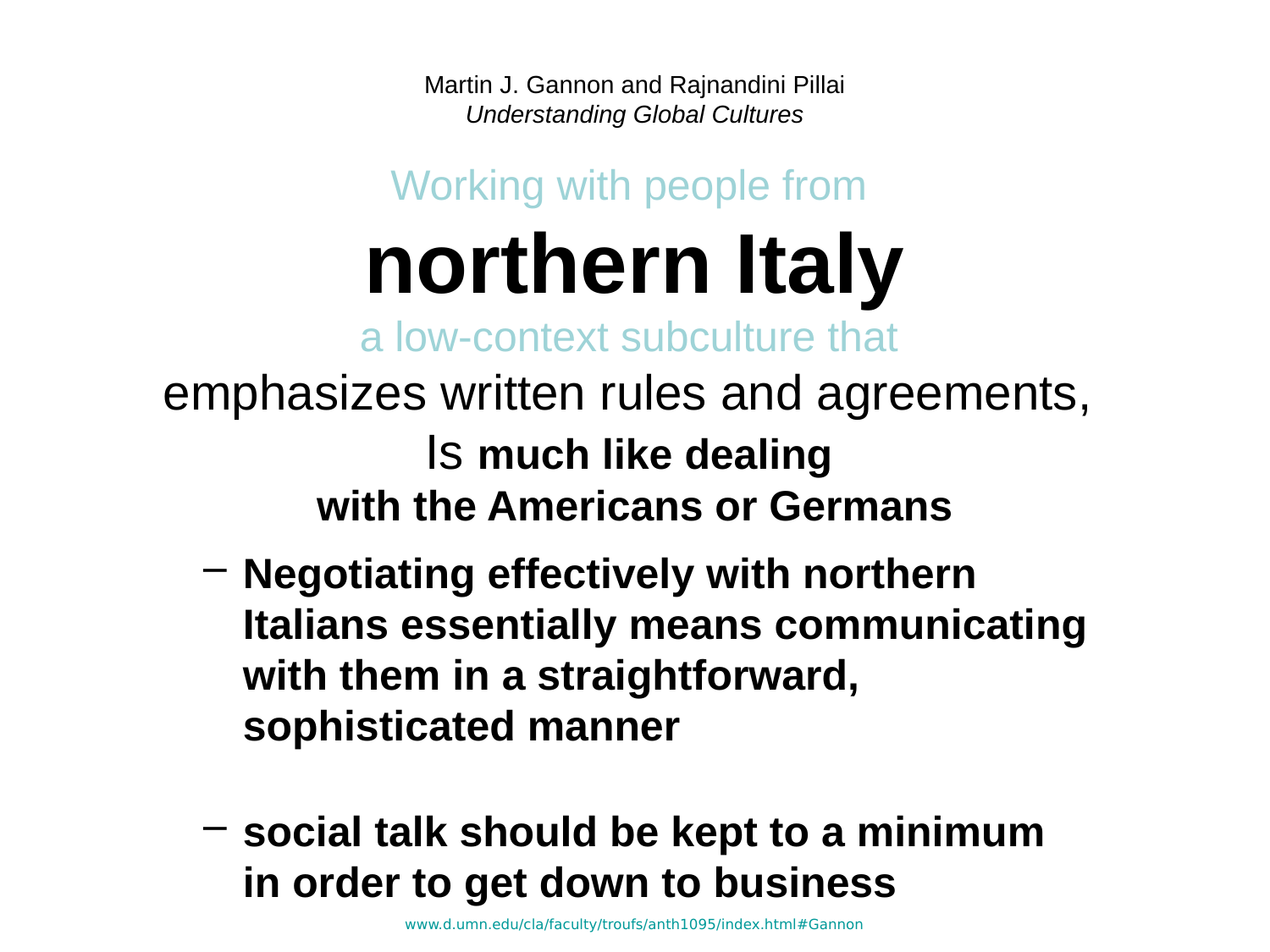

# Martin J. Gannon and Rajnandini Pillai Understanding Global Cultures
Working with people from
northern Italy
a low-context subculture that
emphasizes written rules and agreements,
Is much like dealing
with the Americans or Germans

Negotiating effectively with northern Italians essentially means communicating with them in a straightforward, sophisticated manner

social talk should be kept to a minimum
in order to get down to business
www.d.umn.edu/cla/faculty/troufs/anth1095/index.html#Gannon